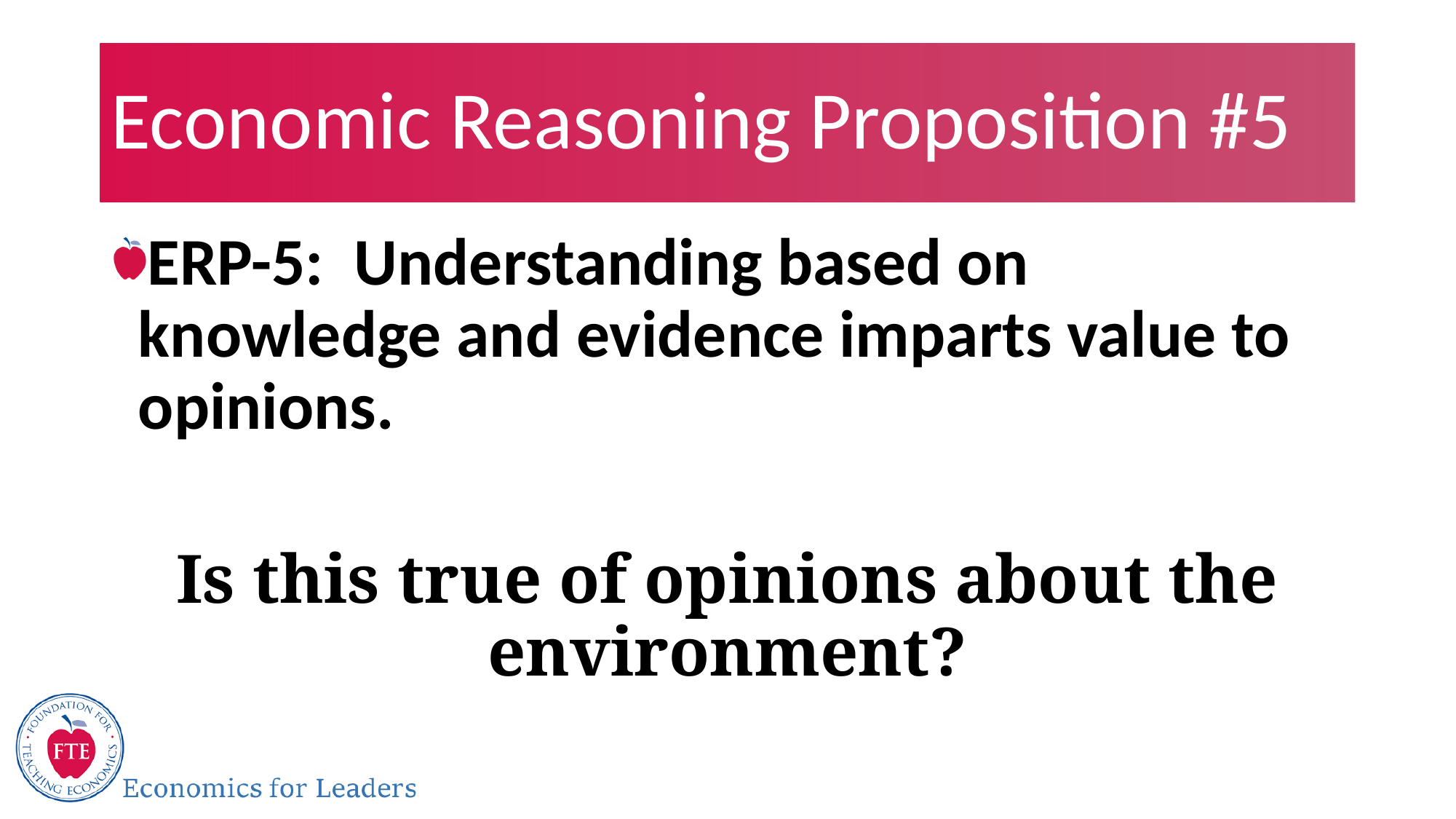

# Economic Reasoning Proposition #5
ERP-5:  Understanding based on knowledge and evidence imparts value to opinions.

Is this true of opinions about the environment?